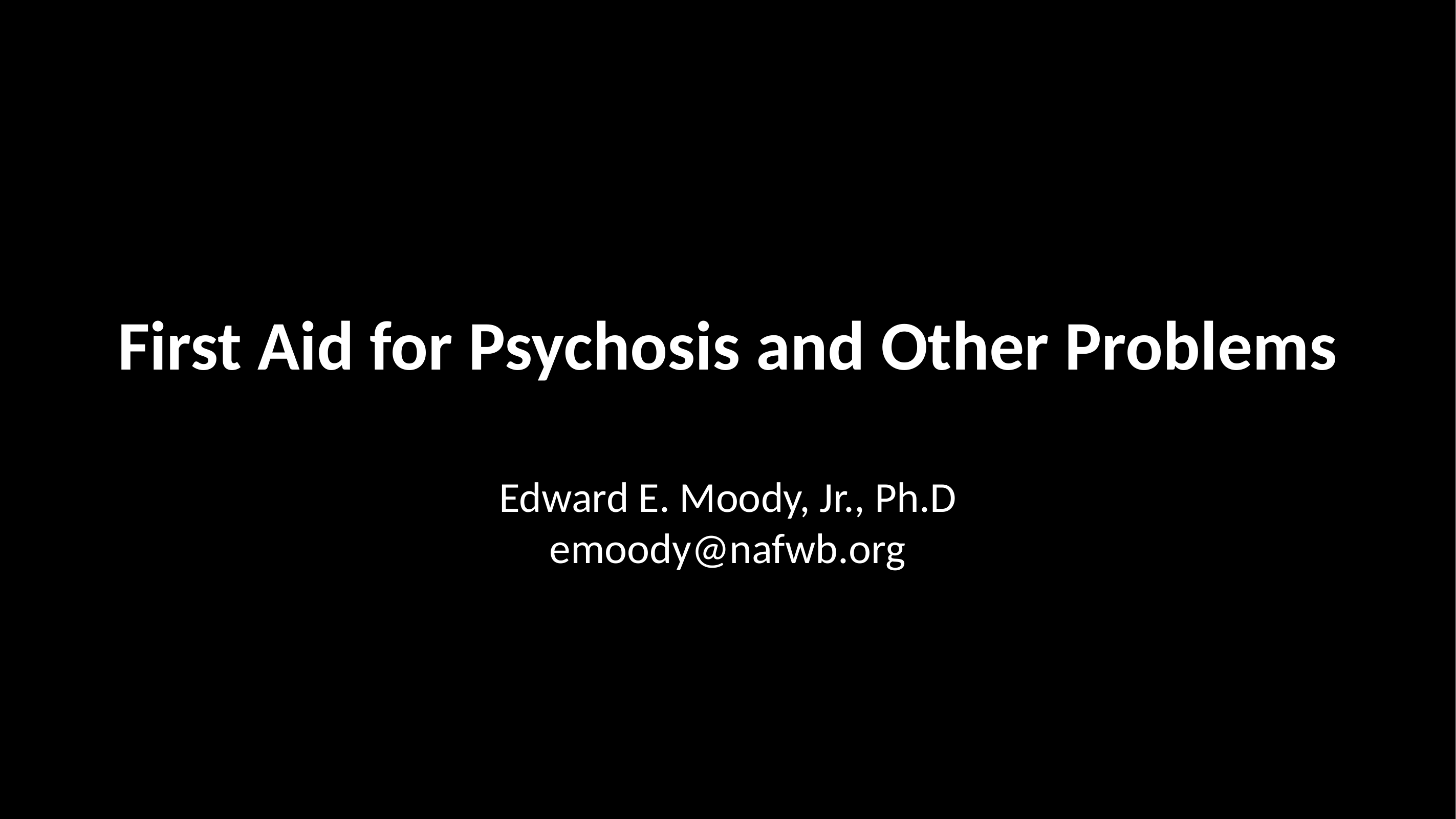

# First Aid for Psychosis and Other Problems
Edward E. Moody, Jr., Ph.D
emoody@nafwb.org